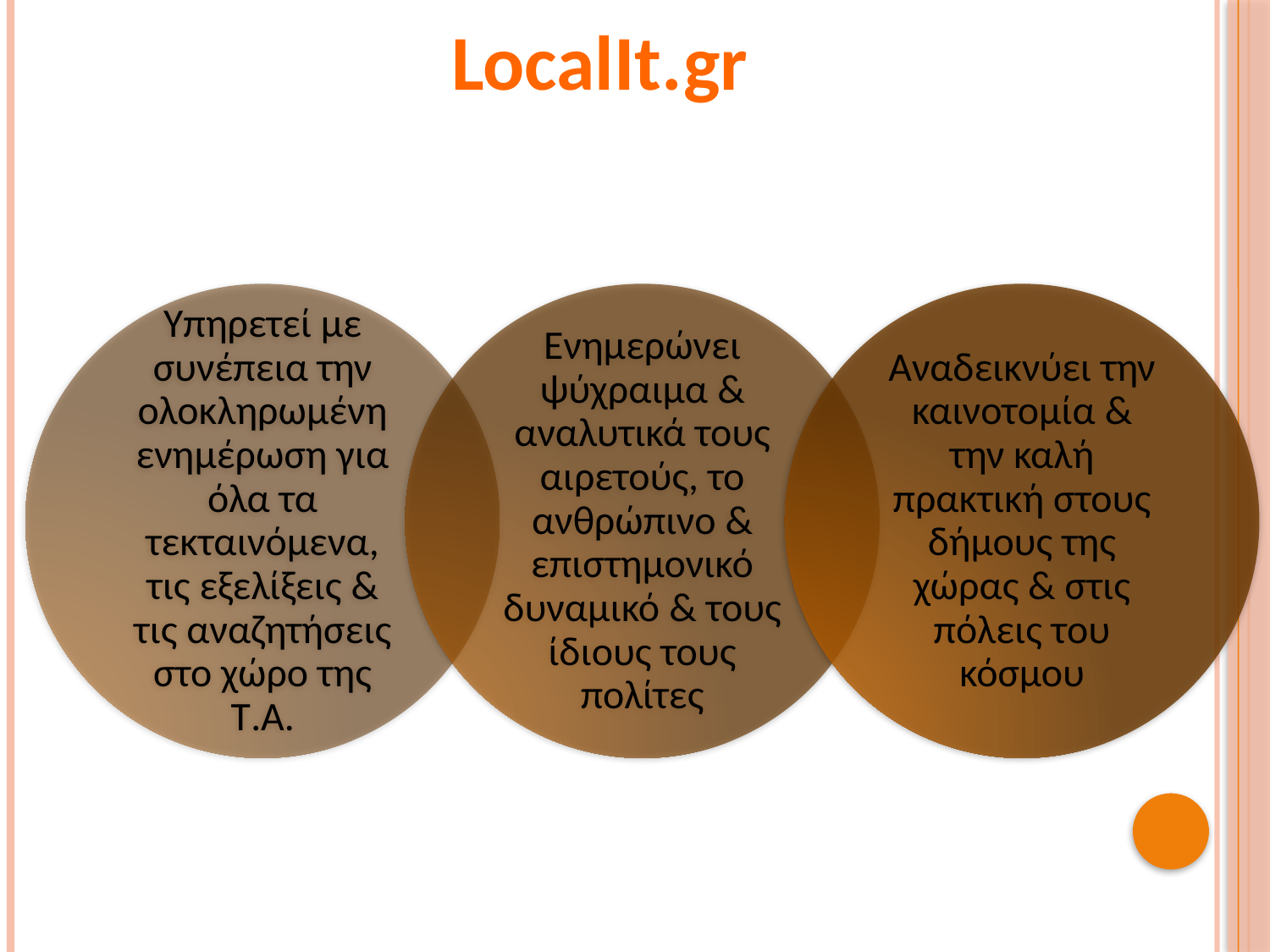

LocalIt.gr
Υπηρετεί με συνέπεια την ολοκληρωμένη ενημέρωση για όλα τα τεκταινόμενα, τις εξελίξεις & τις αναζητήσεις στο χώρο της Τ.Α.
Ενημερώνει ψύχραιμα & αναλυτικά τους αιρετούς, το ανθρώπινο & επιστημονικό δυναμικό & τους ίδιους τους πολίτες
Αναδεικνύει την καινοτομία & την καλή πρακτική στους δήμους της χώρας & στις πόλεις του κόσμου